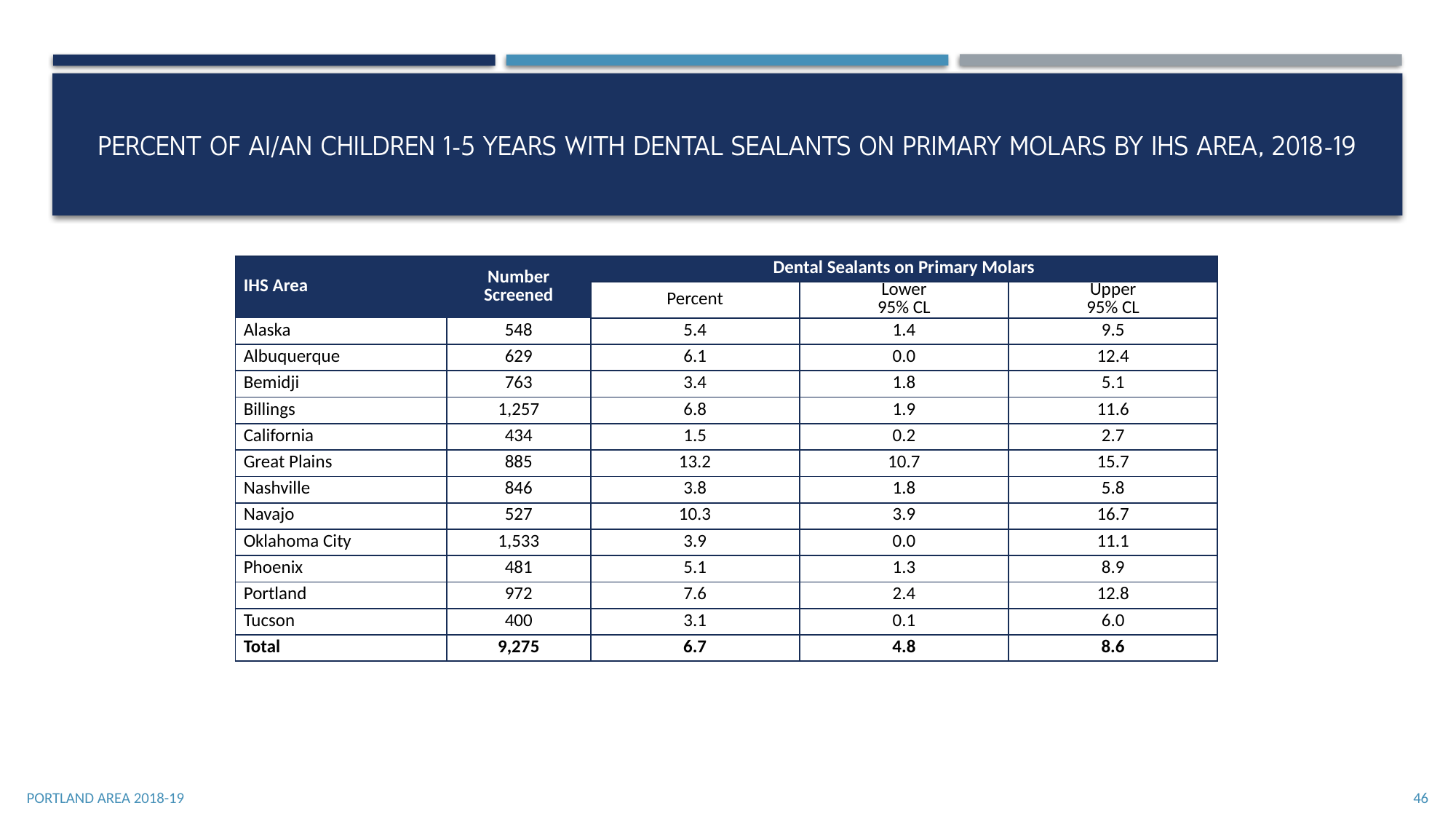

# Percent of AI/AN children 1-5 Years with Dental sealants on primary molars by IHS Area, 2018-19
| IHS Area | Number Screened | Dental Sealants on Primary Molars |  |  |
| --- | --- | --- | --- | --- |
|  |  | Percent | Lower 95% CL | Upper 95% CL |
| Alaska | 548 | 5.4 | 1.4 | 9.5 |
| Albuquerque | 629 | 6.1 | 0.0 | 12.4 |
| Bemidji | 763 | 3.4 | 1.8 | 5.1 |
| Billings | 1,257 | 6.8 | 1.9 | 11.6 |
| California | 434 | 1.5 | 0.2 | 2.7 |
| Great Plains | 885 | 13.2 | 10.7 | 15.7 |
| Nashville | 846 | 3.8 | 1.8 | 5.8 |
| Navajo | 527 | 10.3 | 3.9 | 16.7 |
| Oklahoma City | 1,533 | 3.9 | 0.0 | 11.1 |
| Phoenix | 481 | 5.1 | 1.3 | 8.9 |
| Portland | 972 | 7.6 | 2.4 | 12.8 |
| Tucson | 400 | 3.1 | 0.1 | 6.0 |
| Total | 9,275 | 6.7 | 4.8 | 8.6 |
Portland Area 2018-19
46